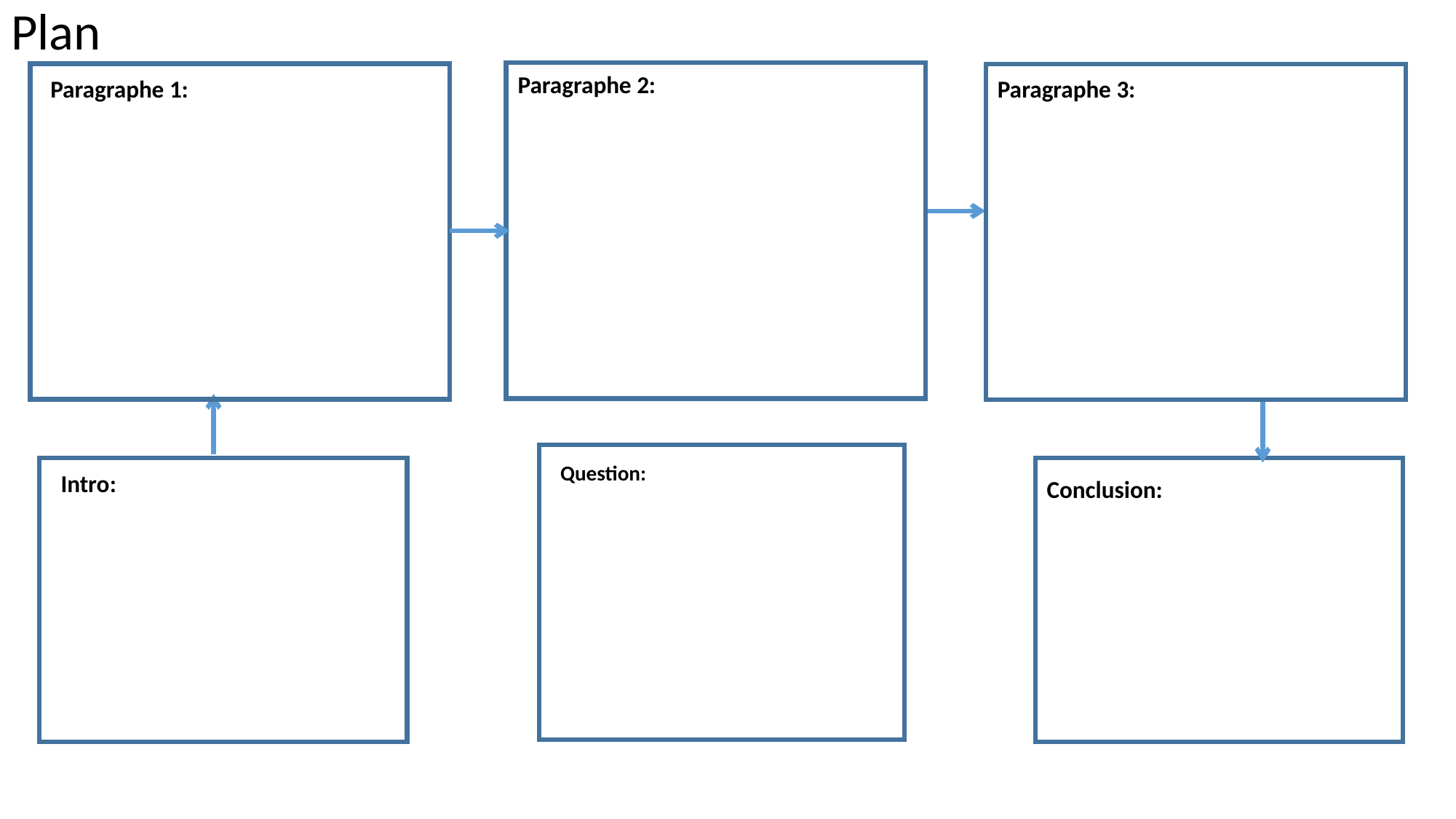

# Plan

Paragraphe 2:

Paragraphe 1:
Paragraphe 3:

Question:

Intro:
Conclusion: